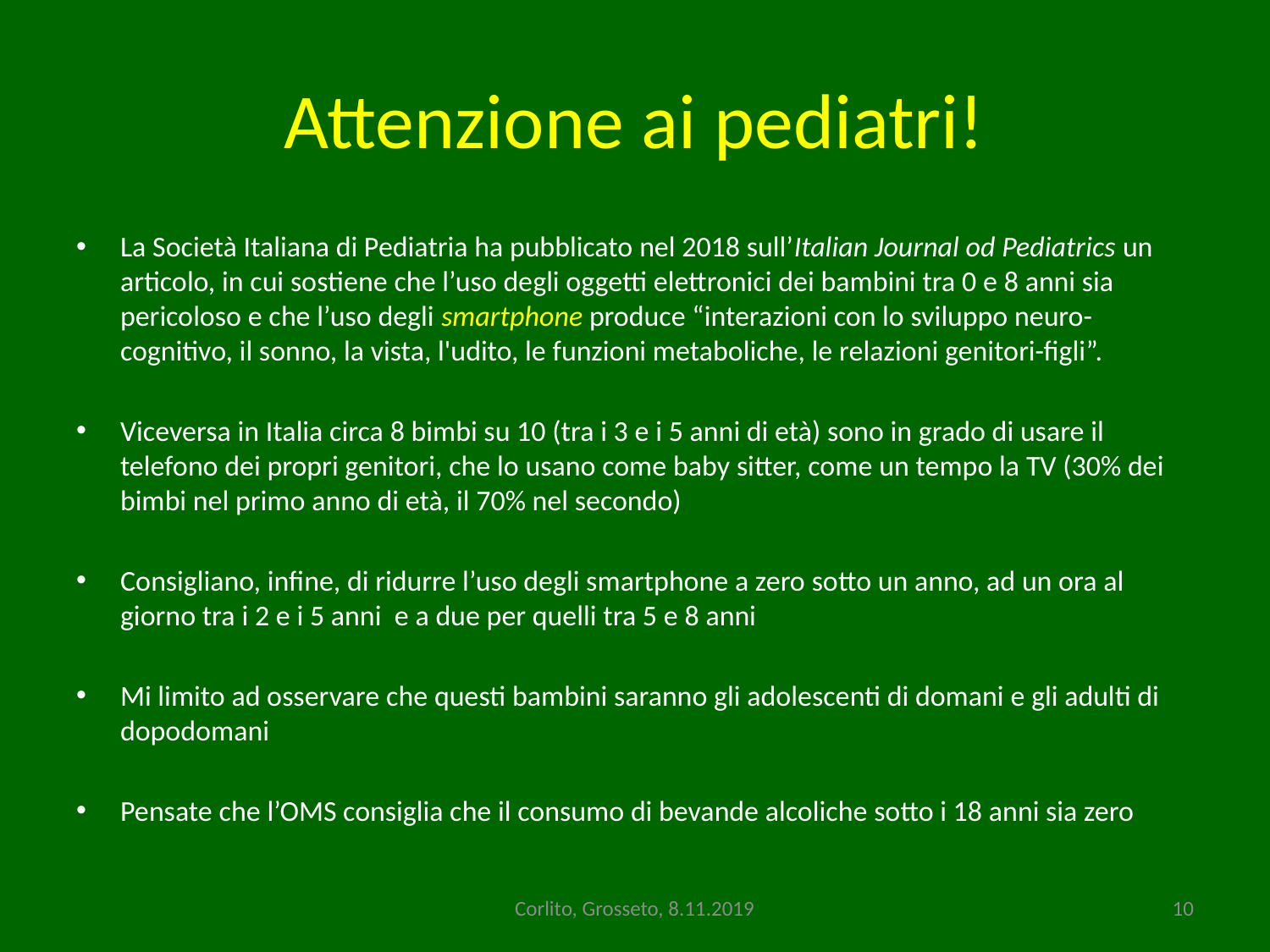

# Attenzione ai pediatri!
La Società Italiana di Pediatria ha pubblicato nel 2018 sull’Italian Journal od Pediatrics un articolo, in cui sostiene che l’uso degli oggetti elettronici dei bambini tra 0 e 8 anni sia pericoloso e che l’uso degli smartphone produce “interazioni con lo sviluppo neuro-cognitivo, il sonno, la vista, l'udito, le funzioni metaboliche, le relazioni genitori-figli”.

Viceversa in Italia circa 8 bimbi su 10 (tra i 3 e i 5 anni di età) sono in grado di usare il telefono dei propri genitori, che lo usano come baby sitter, come un tempo la TV (30% dei bimbi nel primo anno di età, il 70% nel secondo)

Consigliano, infine, di ridurre l’uso degli smartphone a zero sotto un anno, ad un ora al giorno tra i 2 e i 5 anni  e a due per quelli tra 5 e 8 anni

Mi limito ad osservare che questi bambini saranno gli adolescenti di domani e gli adulti di dopodomani

Pensate che l’OMS consiglia che il consumo di bevande alcoliche sotto i 18 anni sia zero
Corlito, Grosseto, 8.11.2019
10